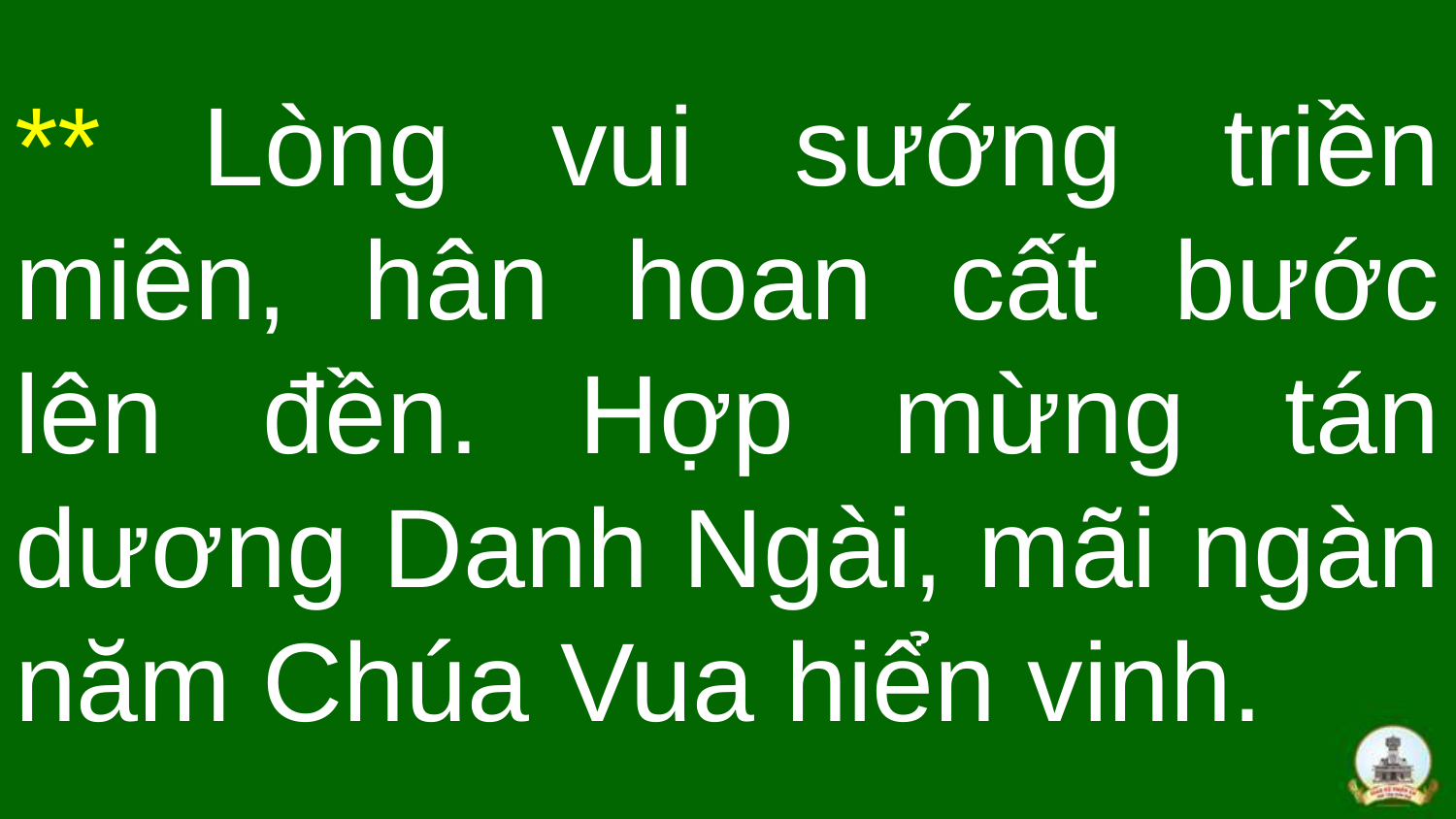

# ** Lòng vui sướng triền miên, hân hoan cất bước lên đền. Hợp mừng tán dương Danh Ngài, mãi ngàn năm Chúa Vua hiển vinh.